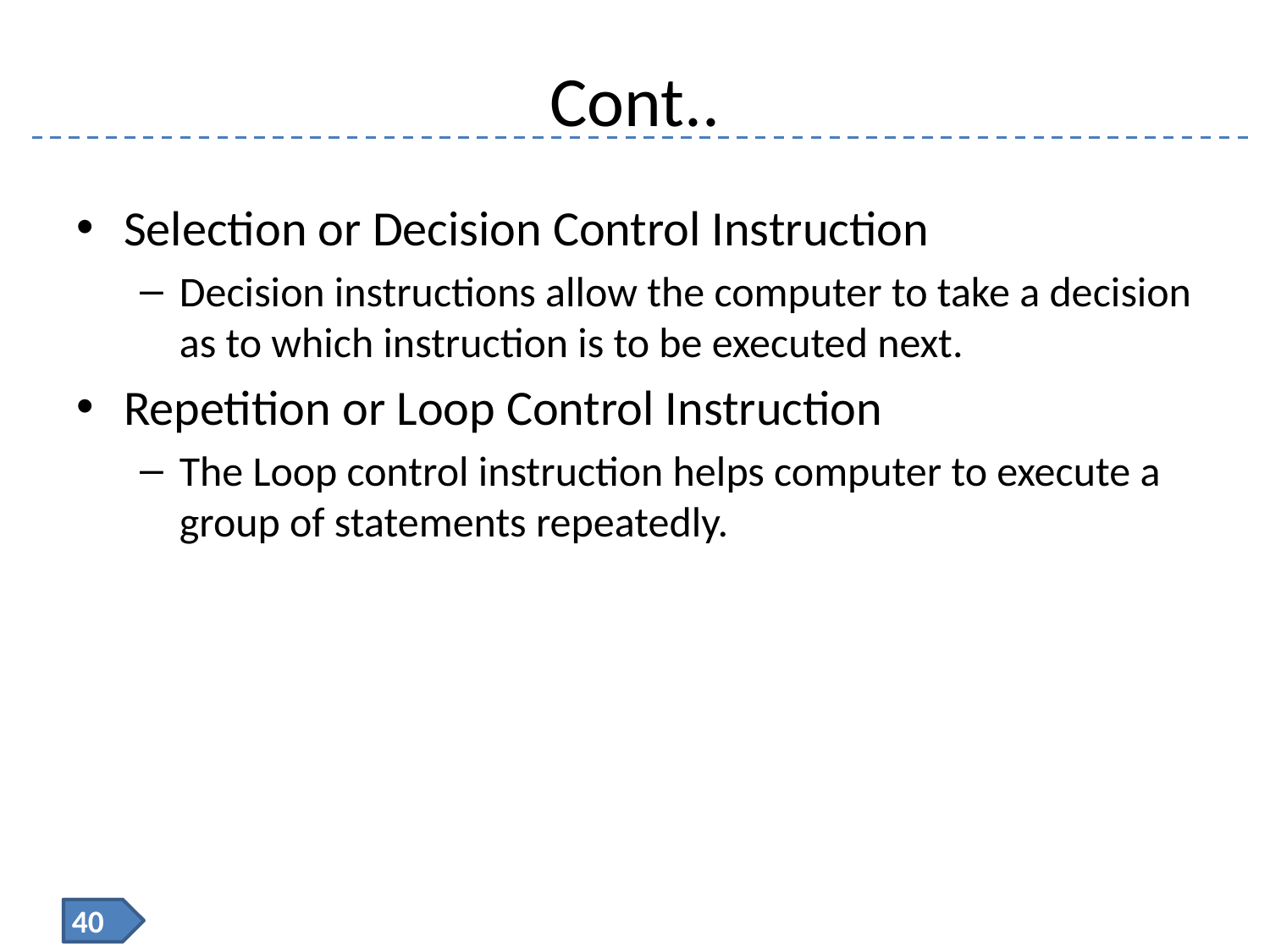

# Cont..
Selection or Decision Control Instruction
Decision instructions allow the computer to take a decision as to which instruction is to be executed next.
Repetition or Loop Control Instruction
The Loop control instruction helps computer to execute a group of statements repeatedly.